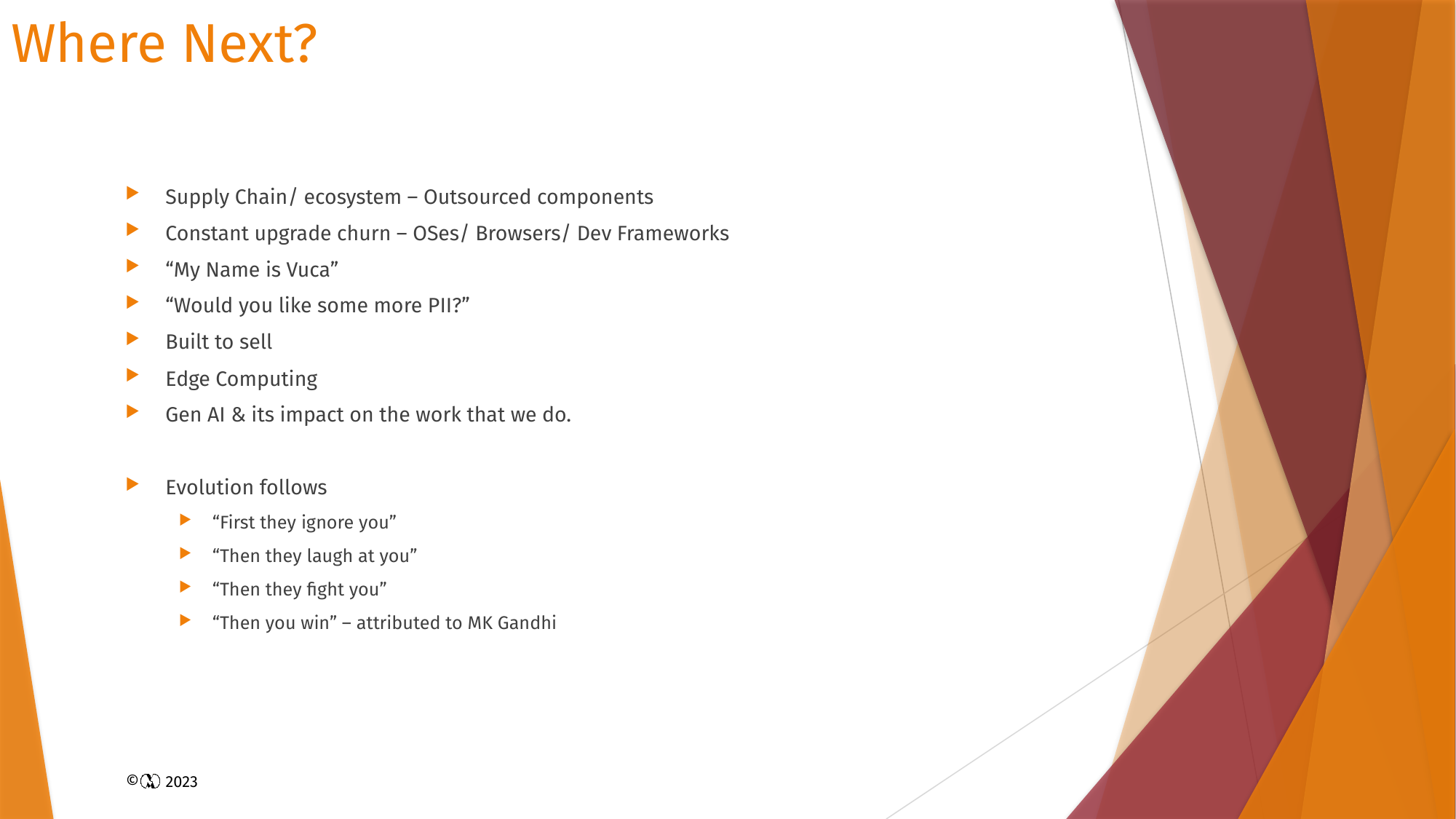

# Where Next?
Supply Chain/ ecosystem – Outsourced components
Constant upgrade churn – OSes/ Browsers/ Dev Frameworks
“My Name is Vuca”
“Would you like some more PII?”
Built to sell
Edge Computing
Gen AI & its impact on the work that we do.

Evolution follows
“First they ignore you”
“Then they laugh at you”
“Then they fight you”
“Then you win” – attributed to MK Gandhi